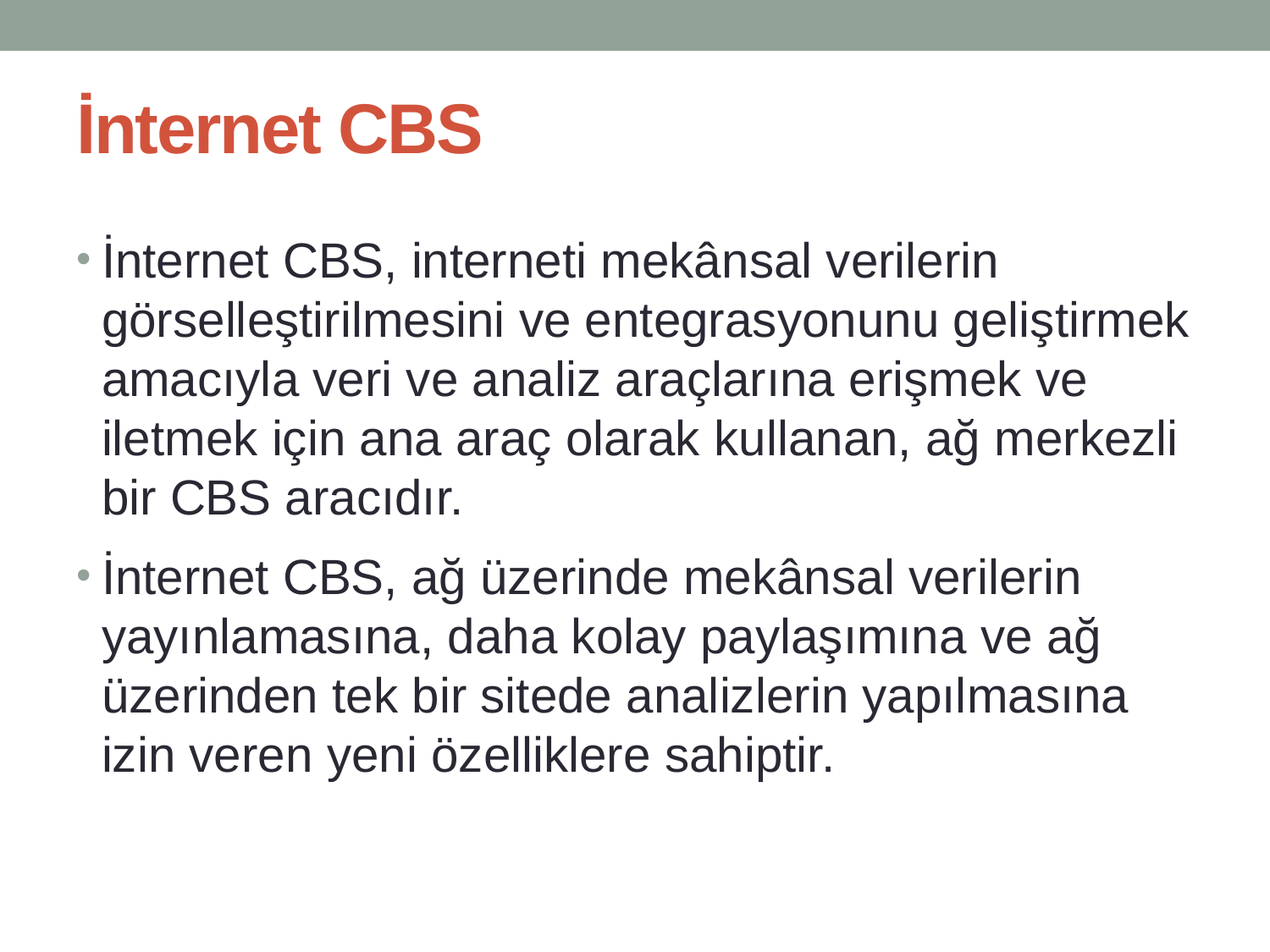

# İnternet CBS
İnternet CBS, interneti mekânsal verilerin görselleştirilmesini ve entegrasyonunu geliştirmek amacıyla veri ve analiz araçlarına erişmek ve iletmek için ana araç olarak kullanan, ağ merkezli bir CBS aracıdır.
İnternet CBS, ağ üzerinde mekânsal verilerin yayınlamasına, daha kolay paylaşımına ve ağ üzerinden tek bir sitede analizlerin yapılmasına izin veren yeni özelliklere sahiptir.